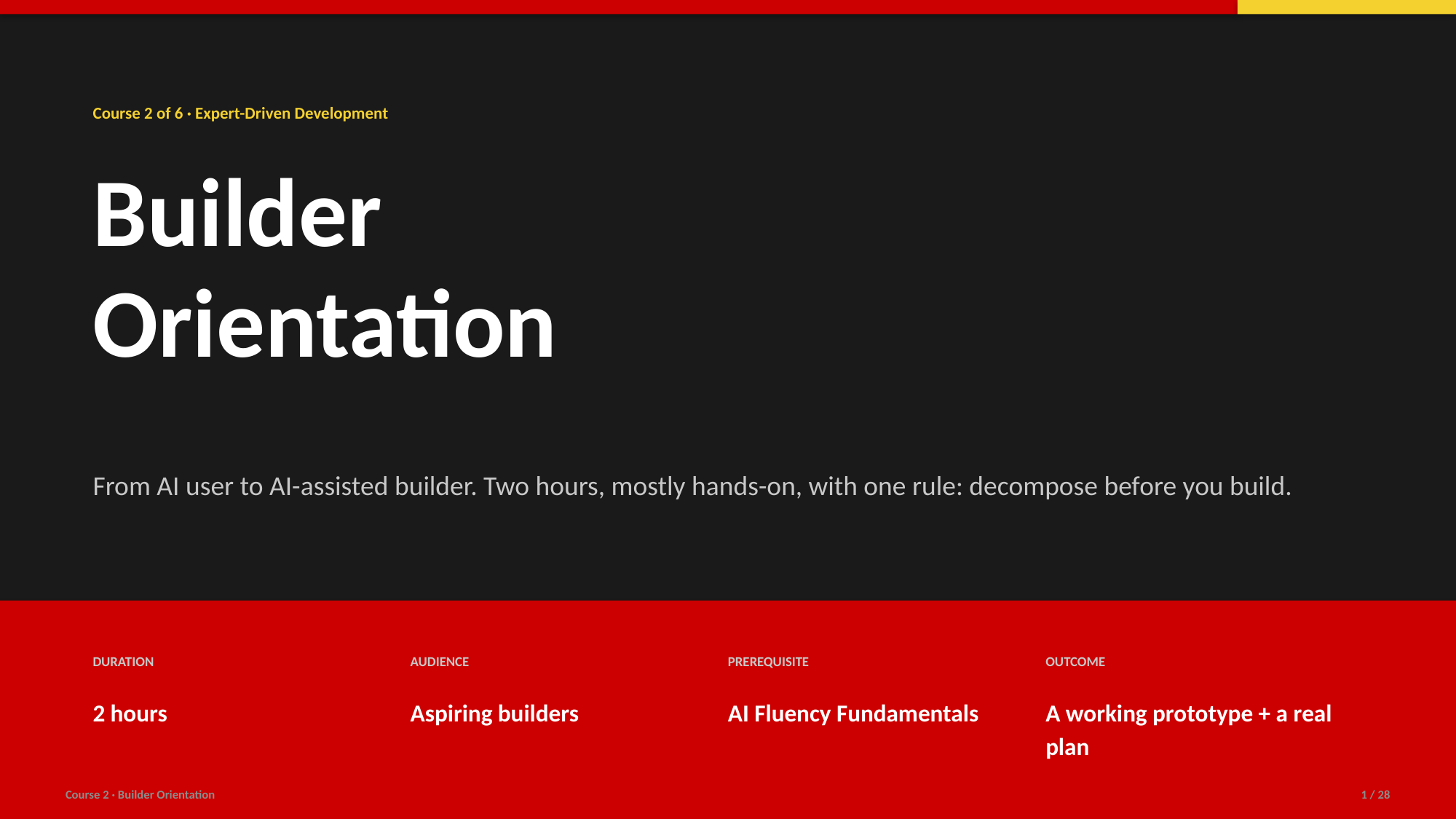

Course 2 of 6 · Expert-Driven Development
Builder
Orientation
From AI user to AI-assisted builder. Two hours, mostly hands-on, with one rule: decompose before you build.

DURATION
AUDIENCE
PREREQUISITE
OUTCOME
2 hours
Aspiring builders
AI Fluency Fundamentals
A working prototype + a real plan
Course 2 · Builder Orientation
1 / 28